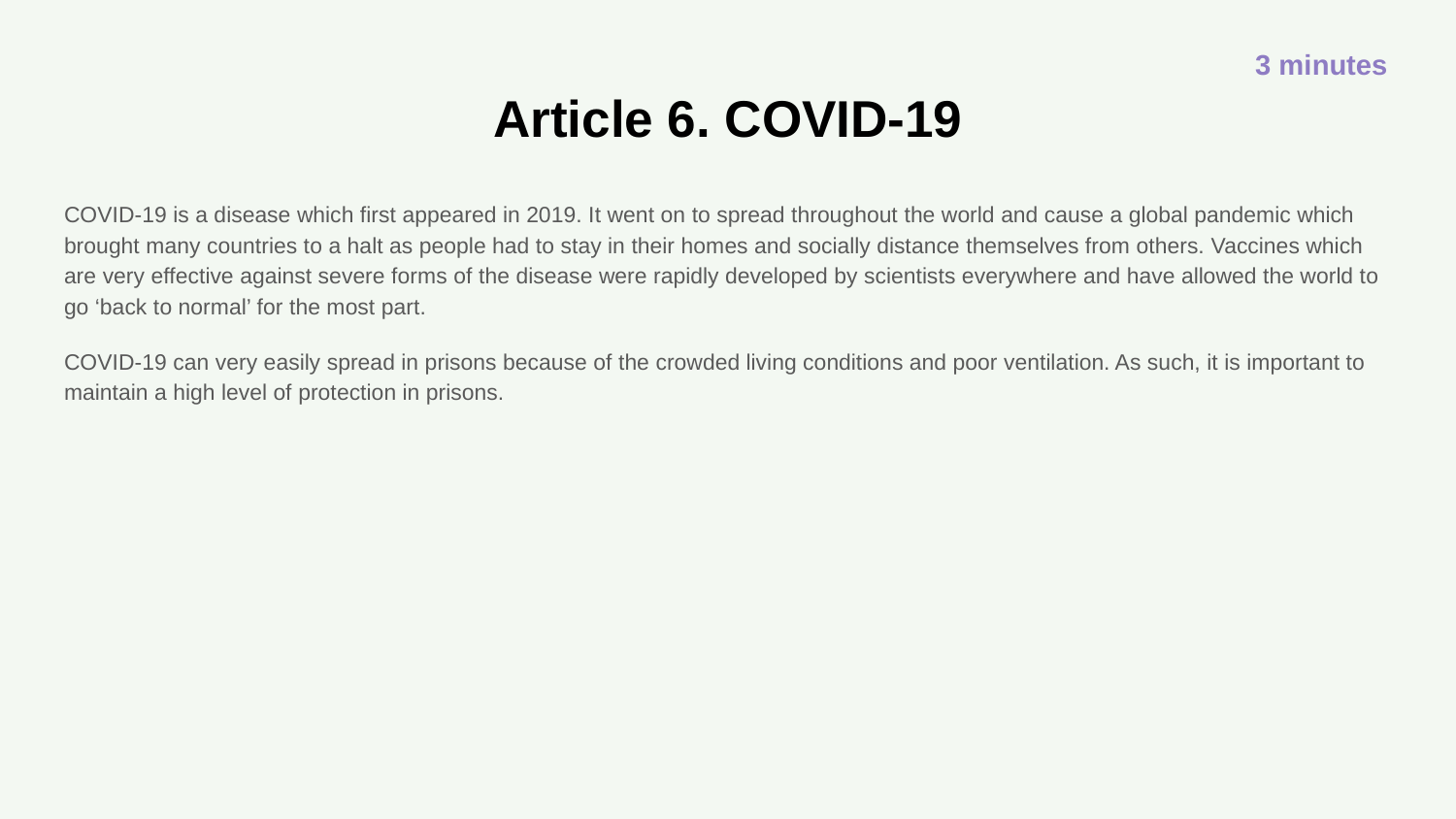

3 minutes
# Article 6. COVID-19
COVID-19 is a disease which first appeared in 2019. It went on to spread throughout the world and cause a global pandemic which brought many countries to a halt as people had to stay in their homes and socially distance themselves from others. Vaccines which are very effective against severe forms of the disease were rapidly developed by scientists everywhere and have allowed the world to go ‘back to normal’ for the most part.
COVID-19 can very easily spread in prisons because of the crowded living conditions and poor ventilation. As such, it is important to maintain a high level of protection in prisons.